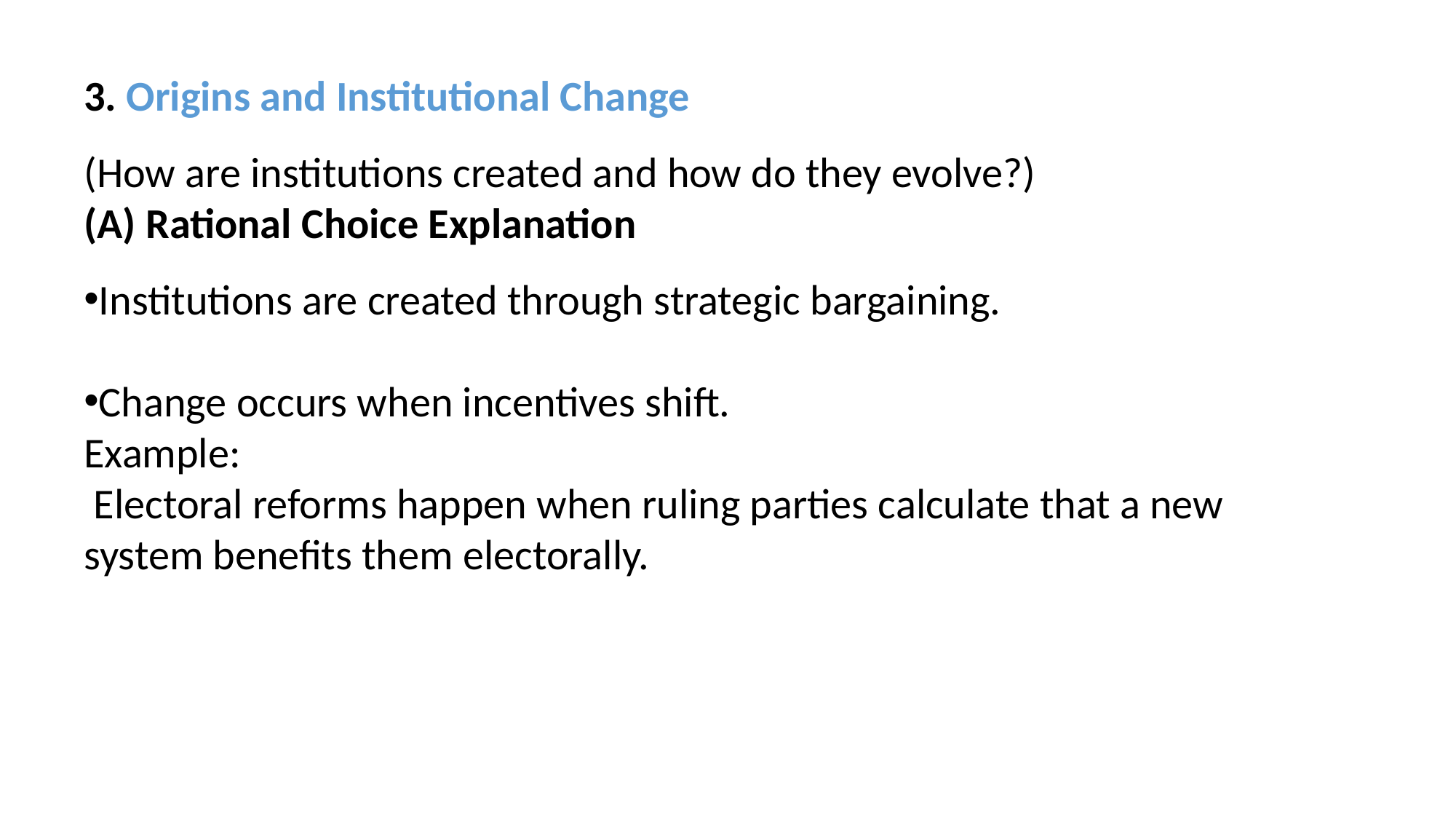

3. Origins and Institutional Change
(How are institutions created and how do they evolve?)
(A) Rational Choice Explanation
Institutions are created through strategic bargaining.

Change occurs when incentives shift.
Example:
 Electoral reforms happen when ruling parties calculate that a new system benefits them electorally.